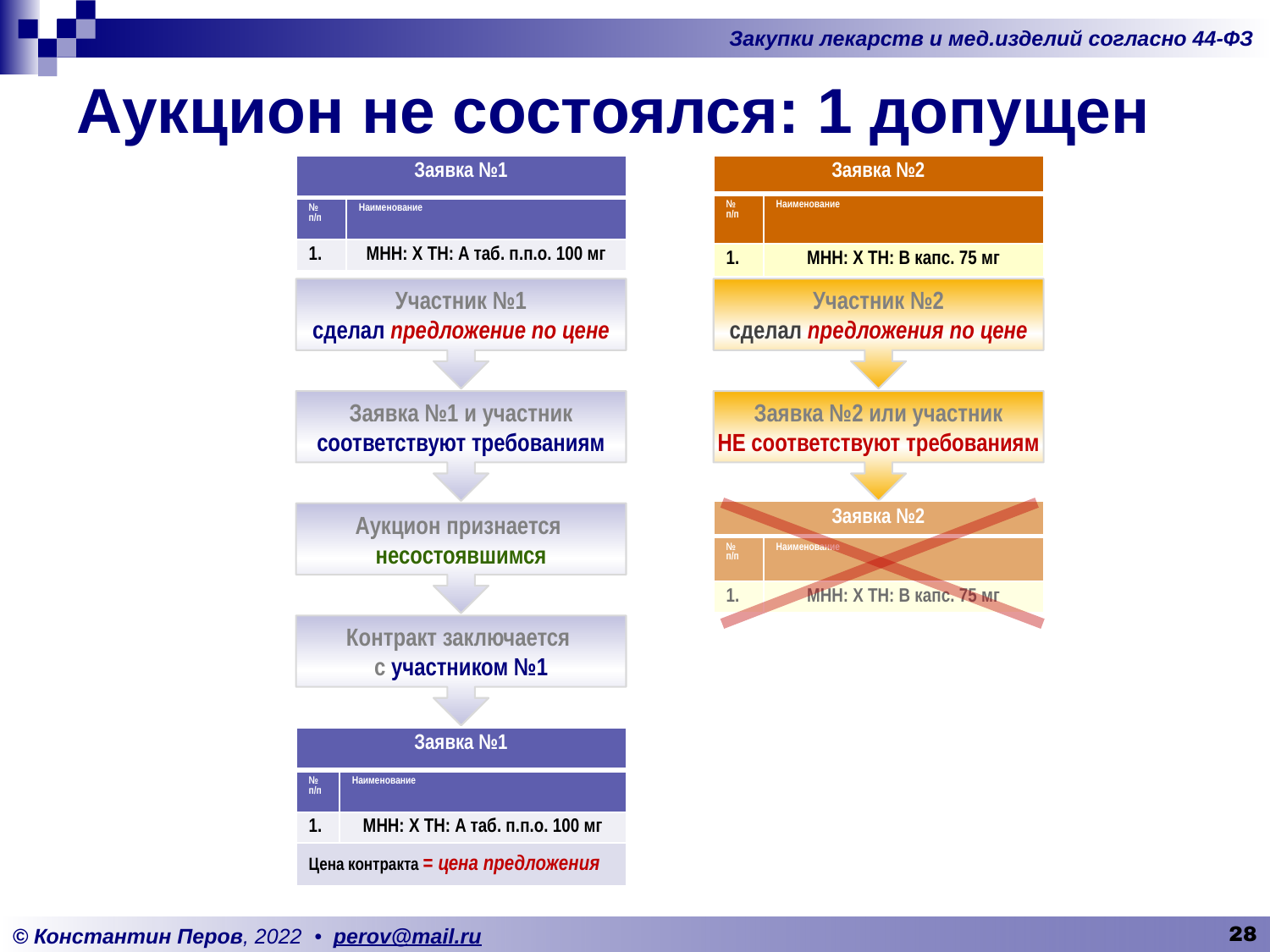

# Аукцион не состоялся: 1 допущен
| Заявка №1 |  |
| --- | --- |
| № п/п | Наименование |
| 1. | МНН: X ТН: A таб. п.п.о. 100 мг |
| Заявка №2 |  |
| --- | --- |
| № п/п | Наименование |
| 1. | МНН: X ТН: B капс. 75 мг |
Участник №1
сделал предложение по цене
Участник №2
сделал предложения по цене
Заявка №1 и участник
соответствуют требованиям
Заявка №2 или участник
НЕ соответствуют требованиям

| Заявка №2 |  |
| --- | --- |
| № п/п | Наименование |
| 1. | МНН: X ТН: B капс. 75 мг |
Аукцион признается
несостоявшимся
Контракт заключается
с участником №1
| Заявка №1 |  |
| --- | --- |
| № п/п | Наименование |
| 1. | МНН: X ТН: A таб. п.п.о. 100 мг |
| Цена контракта = цена предложения |  |
28